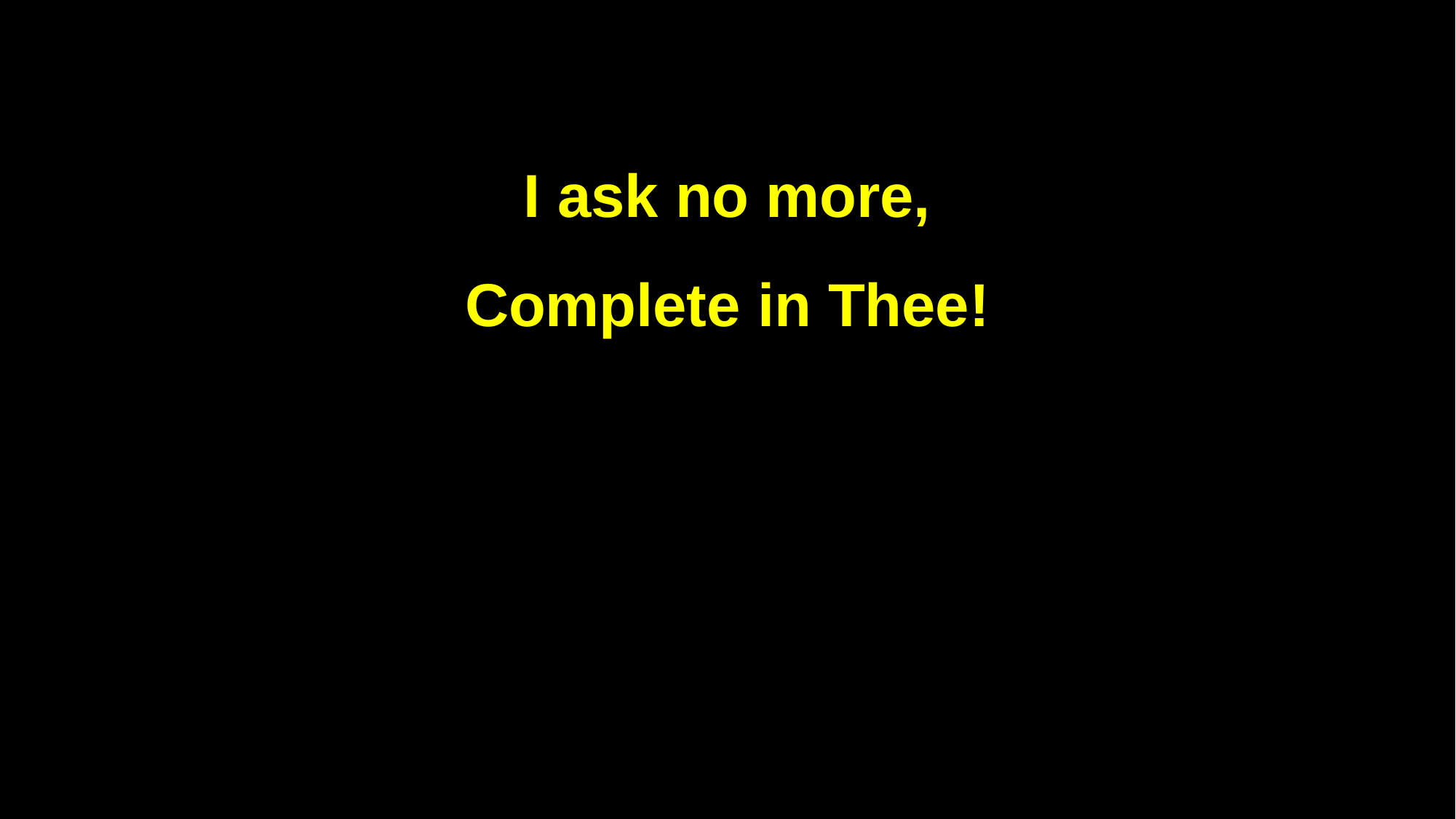

I ask no more,
Complete in Thee!